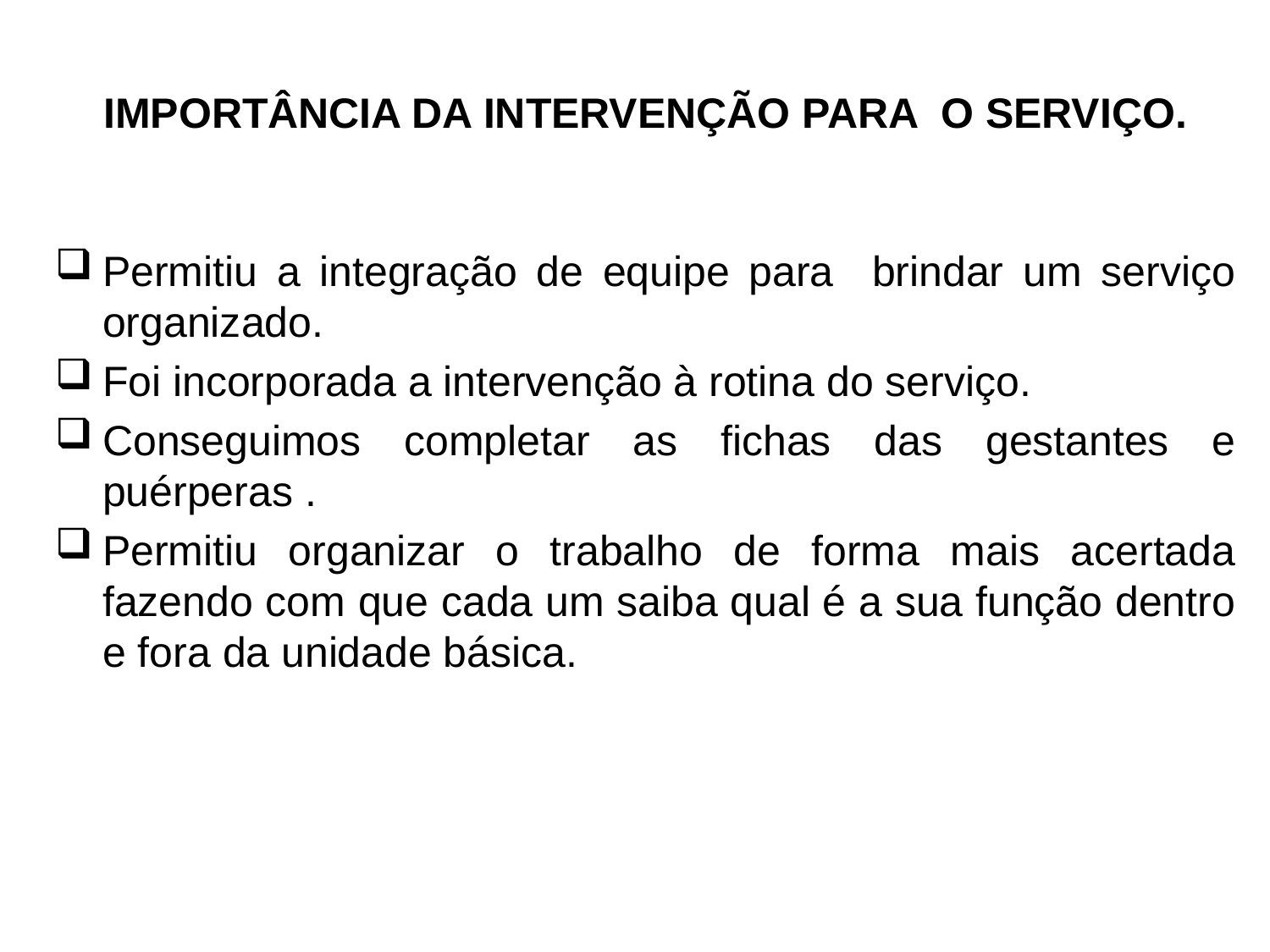

# IMPORTÂNCIA DA INTERVENÇÃO PARA  O SERVIÇO.
Permitiu a integração de equipe para  brindar um serviço organizado.
Foi incorporada a intervenção à rotina do serviço.
Conseguimos completar as fichas das gestantes e puérperas .
Permitiu organizar o trabalho de forma mais acertada fazendo com que cada um saiba qual é a sua função dentro e fora da unidade básica.